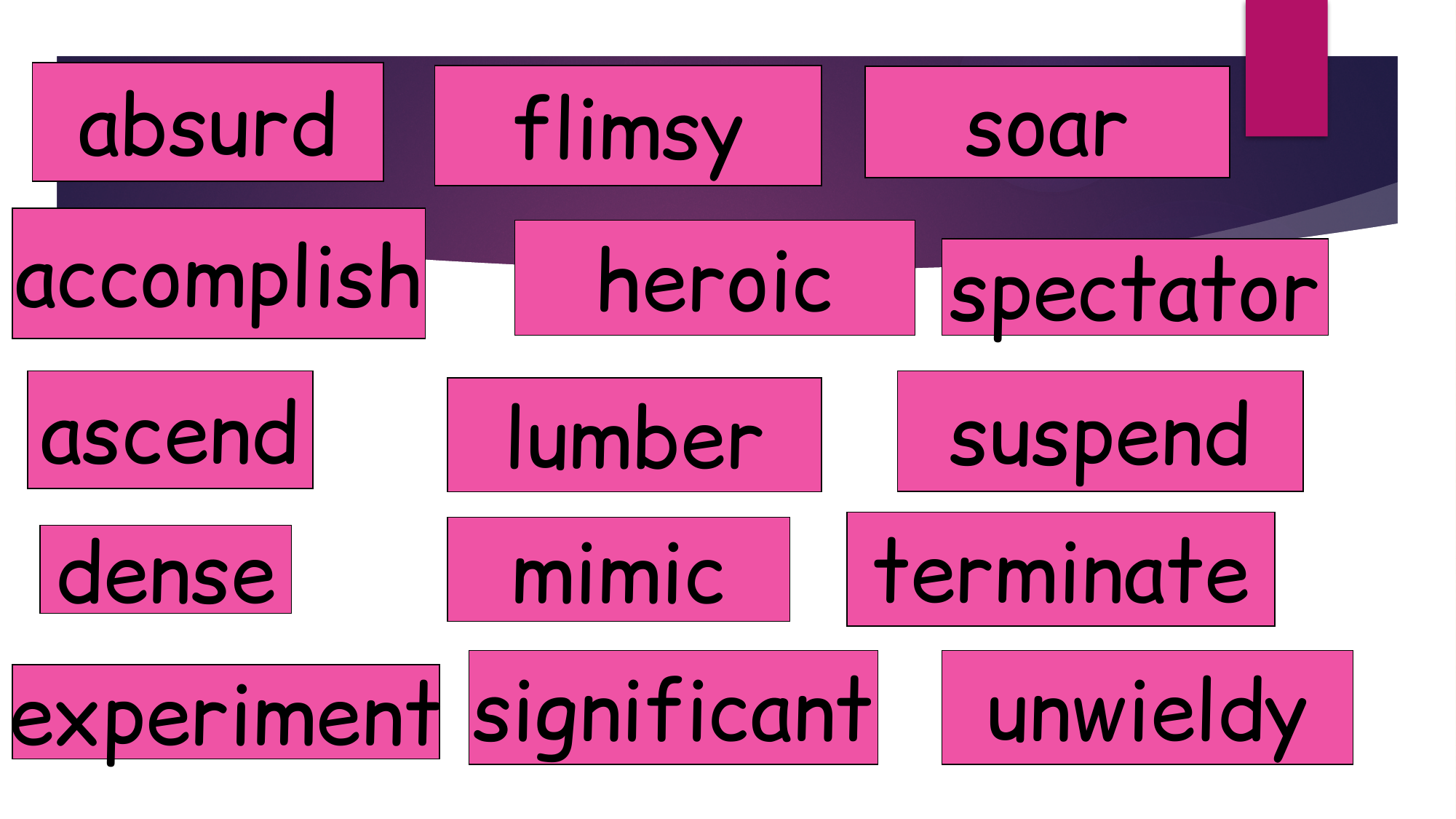

absurd
flimsy
soar
accomplish
heroic
spectator
ascend
suspend
lumber
terminate
mimic
dense
significant
unwieldy
experiment